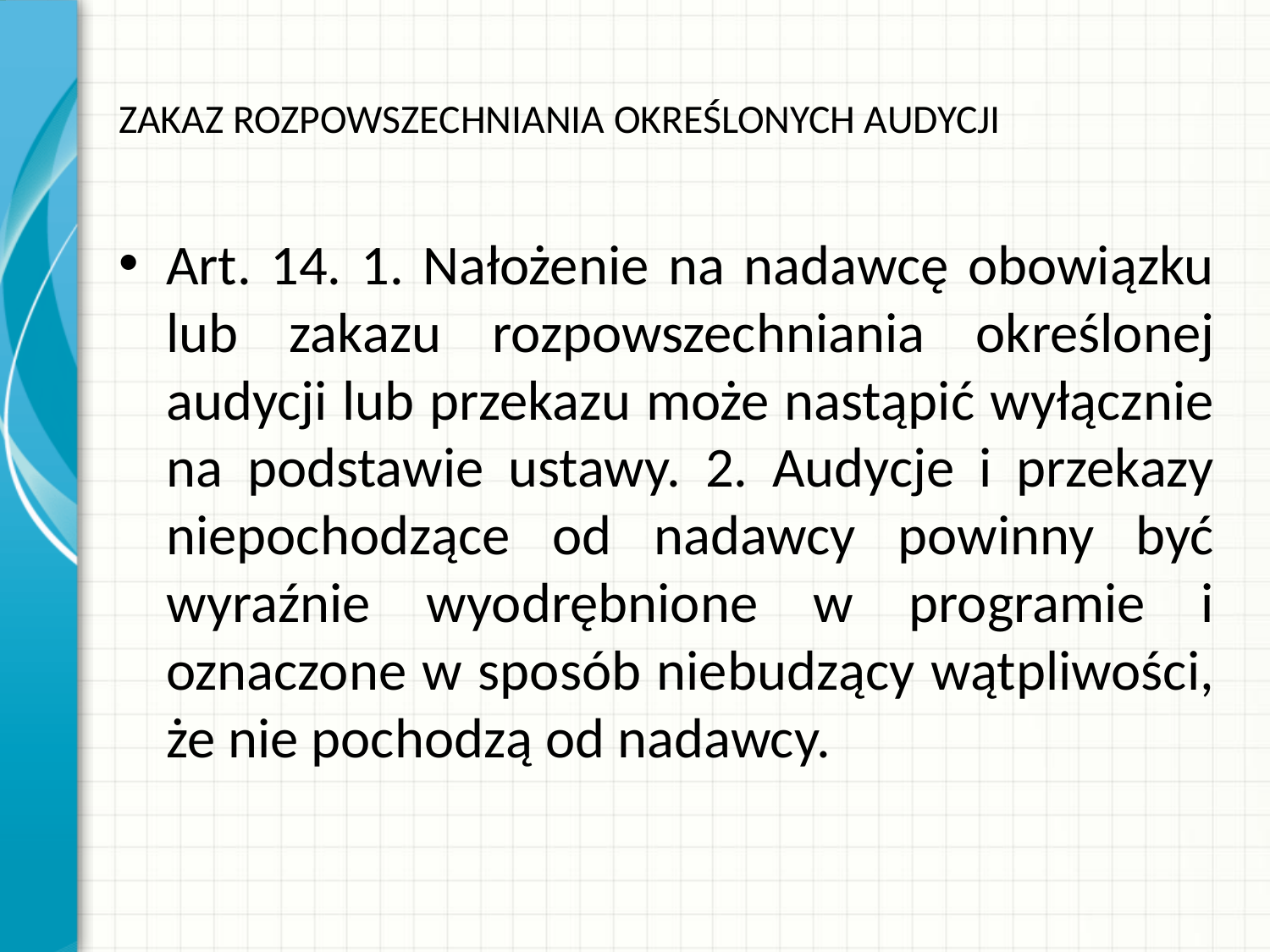

# ZAKAZ ROZPOWSZECHNIANIA OKREŚLONYCH AUDYCJI
Art. 14. 1. Nałożenie na nadawcę obowiązku lub zakazu rozpowszechniania określonej audycji lub przekazu może nastąpić wyłącznie na podstawie ustawy. 2. Audycje i przekazy niepochodzące od nadawcy powinny być wyraźnie wyodrębnione w programie i oznaczone w sposób niebudzący wątpliwości, że nie pochodzą od nadawcy.